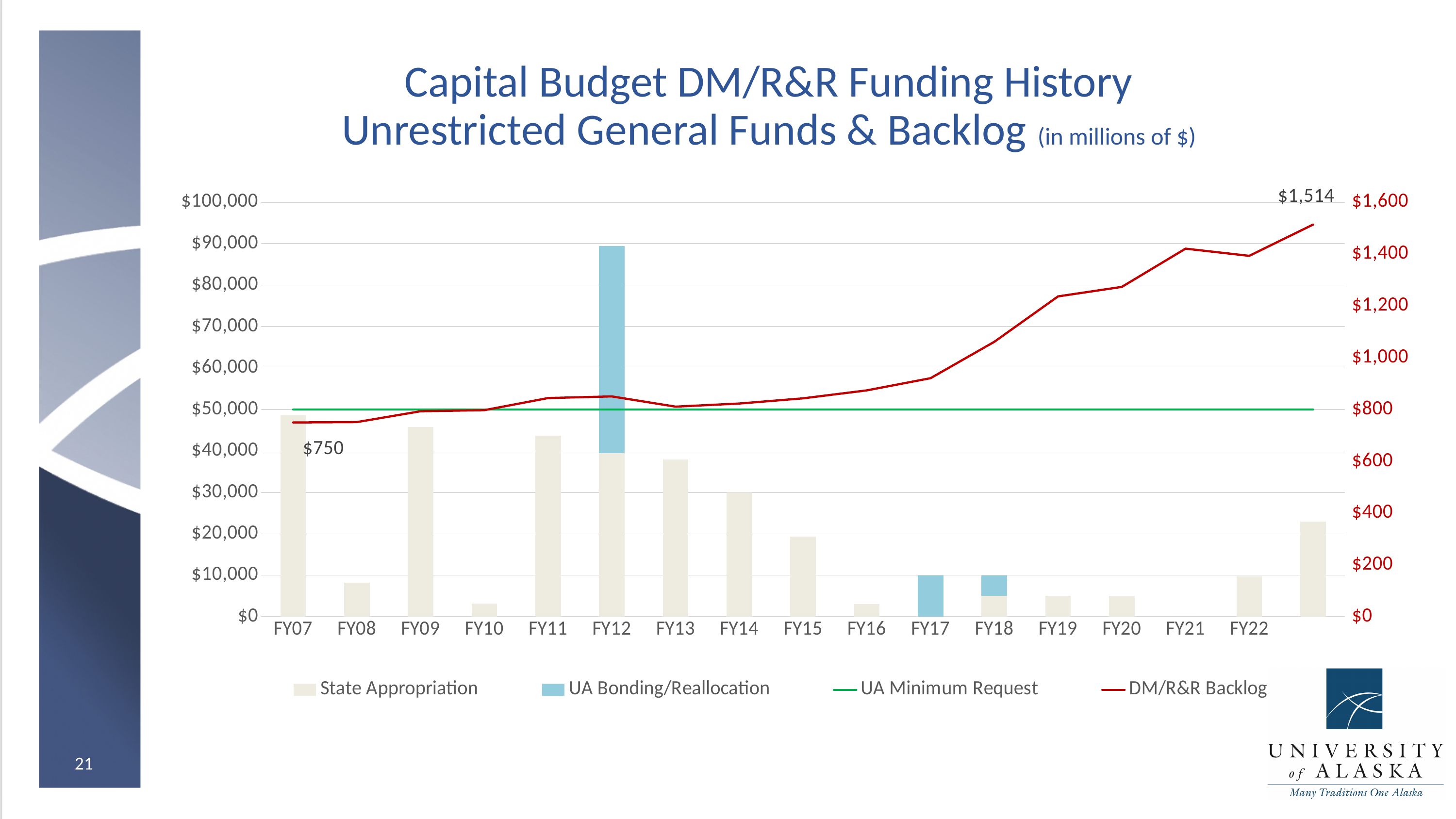

# Capital Budget DM/R&R Funding History Unrestricted General Funds & Backlog (in millions of $)

### Chart

| Category | State Appropriation | UA Bonding/Reallocation | UA Minimum Request | DM/R&R Backlog |
|---|---|---|---|---|
| FY07 | 48587.11209 | None | 50000.0 | 750000.0 |
| FY08 | 8200.0 | None | 50000.0 | 751412.9 |
| FY09 | 45816.20049 | None | 50000.0 | 793212.9 |
| FY10 | 3200.0 | None | 50000.0 | 797396.7 |
| FY11 | 43694.738789999996 | None | 50000.0 | 844196.7 |
| FY12 | 39500.0 | 50000.0 | 50000.0 | 850502.0 |
| FY13 | 37950.0 | None | 50000.0 | 811002.0 |
| FY14 | 30000.0 | None | 50000.0 | 823052.0 |
| FY15 | 19273.0 | None | 50000.0 | 843052.0 |
| FY16 | 3000.0 | None | 50000.0 | 873779.0 |
| FY17 | 0.0 | 10000.0 | 50000.0 | 920779.0 |
| FY18 | 5000.0 | 5000.0 | 50000.0 | 1061300.0 |
| FY19 | 5000.0 | None | 50000.0 | 1236600.0 |
| FY20 | 5000.0 | None | 50000.0 | 1273200.0 |
| FY21 | 0.0 | None | 50000.0 | 1420800.0 |
| FY22 | 9700.0 | None | 50000.0 | 1393000.0 |
21